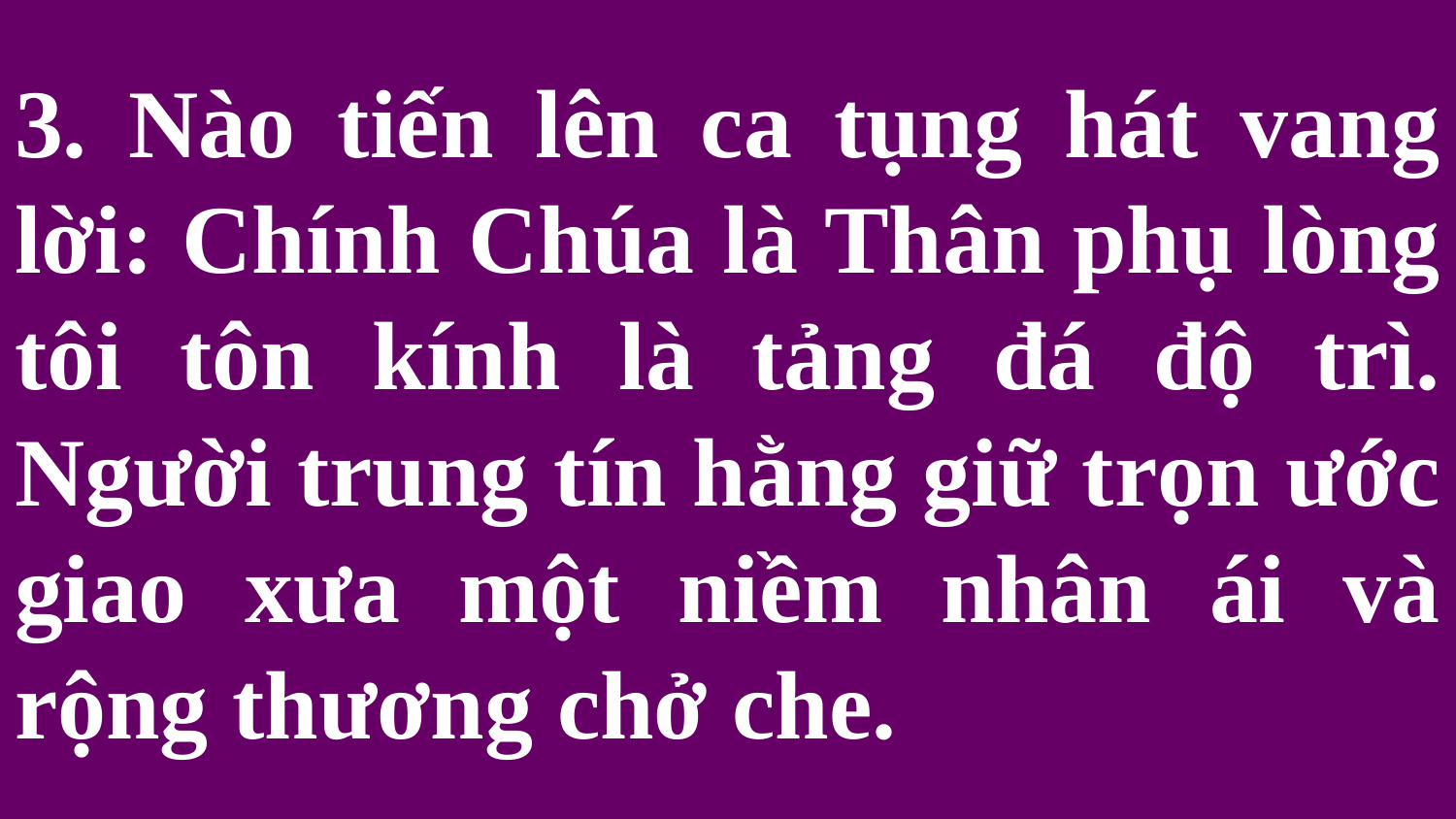

# 3. Nào tiến lên ca tụng hát vang lời: Chính Chúa là Thân phụ lòng tôi tôn kính là tảng đá độ trì. Người trung tín hằng giữ trọn ước giao xưa một niềm nhân ái và rộng thương chở che.